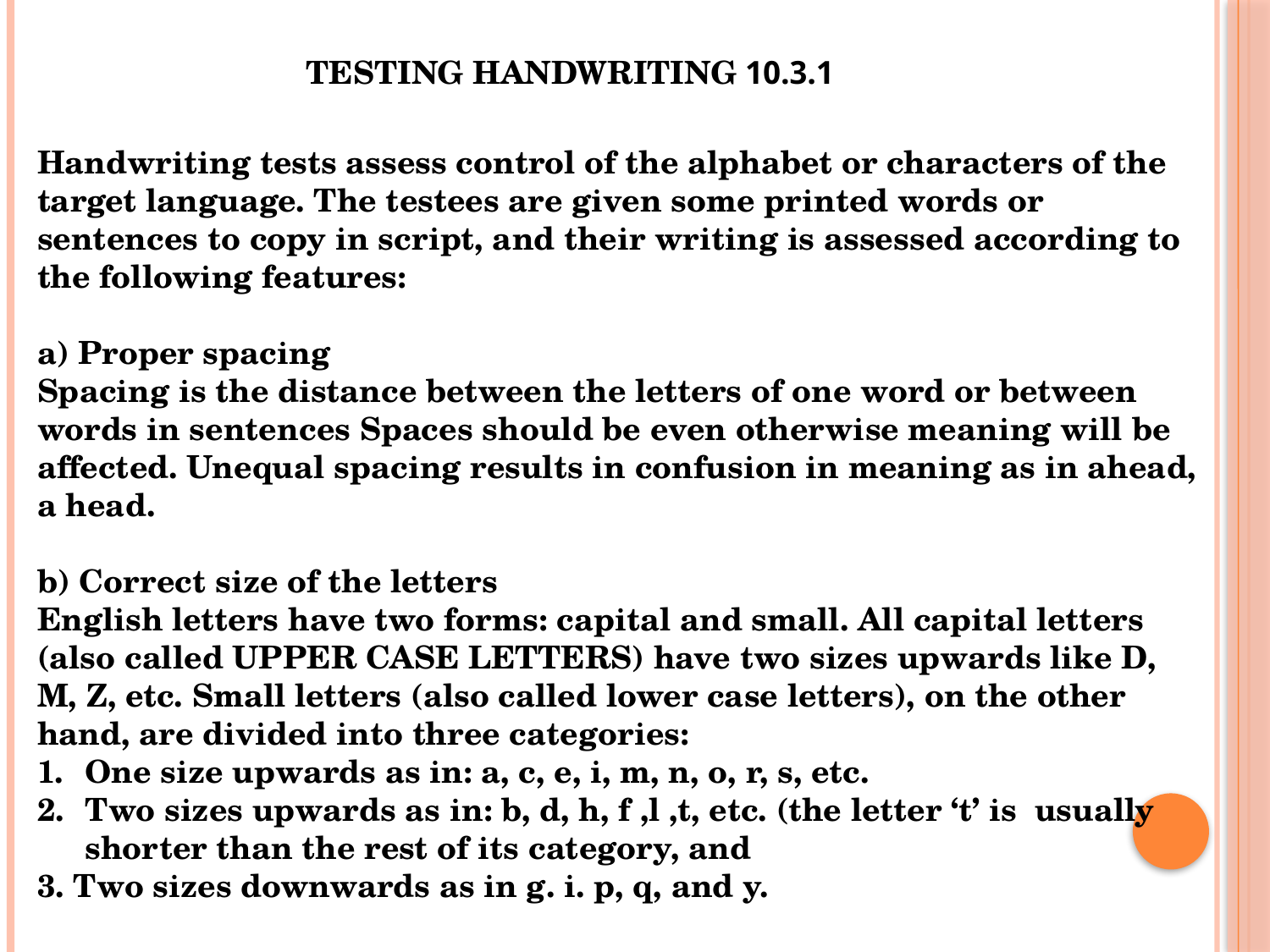

10.3.1 TESTING HANDWRITING
Handwriting tests assess control of the alphabet or characters of the target language. The testees are given some printed words or sentences to copy in script, and their writing is assessed according to the following features:

a) Proper spacing
Spacing is the distance between the letters of one word or between words in sentences Spaces should be even otherwise meaning will be affected. Unequal spacing results in confusion in meaning as in ahead, a head.

b) Correct size of the letters
English letters have two forms: capital and small. All capital letters (also called UPPER CASE LETTERS) have two sizes upwards like D, M, Z, etc. Small letters (also called lower case letters), on the other hand, are divided into three categories:
One size upwards as in: a, c, e, i, m, n, o, r, s, etc.
Two sizes upwards as in: b, d, h, f ,l ,t, etc. (the letter ‘t’ is  usually shorter than the rest of its category, and
3. Two sizes downwards as in g. i. p, q, and y.